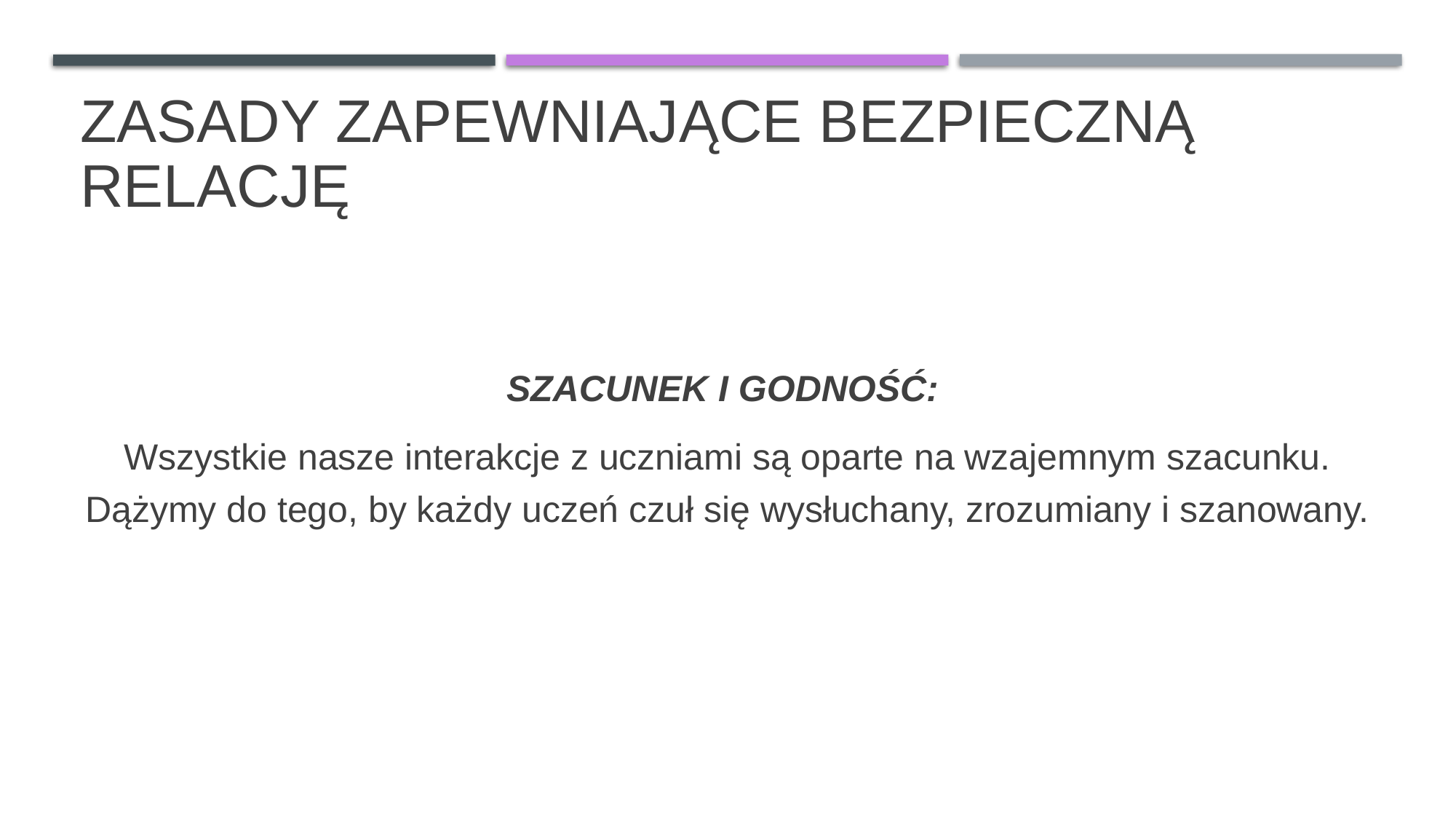

# Zasady zapewniające bezpieczną relację
SZACUNEK I GODNOŚĆ:
Wszystkie nasze interakcje z uczniami są oparte na wzajemnym szacunku. Dążymy do tego, by każdy uczeń czuł się wysłuchany, zrozumiany i szanowany.